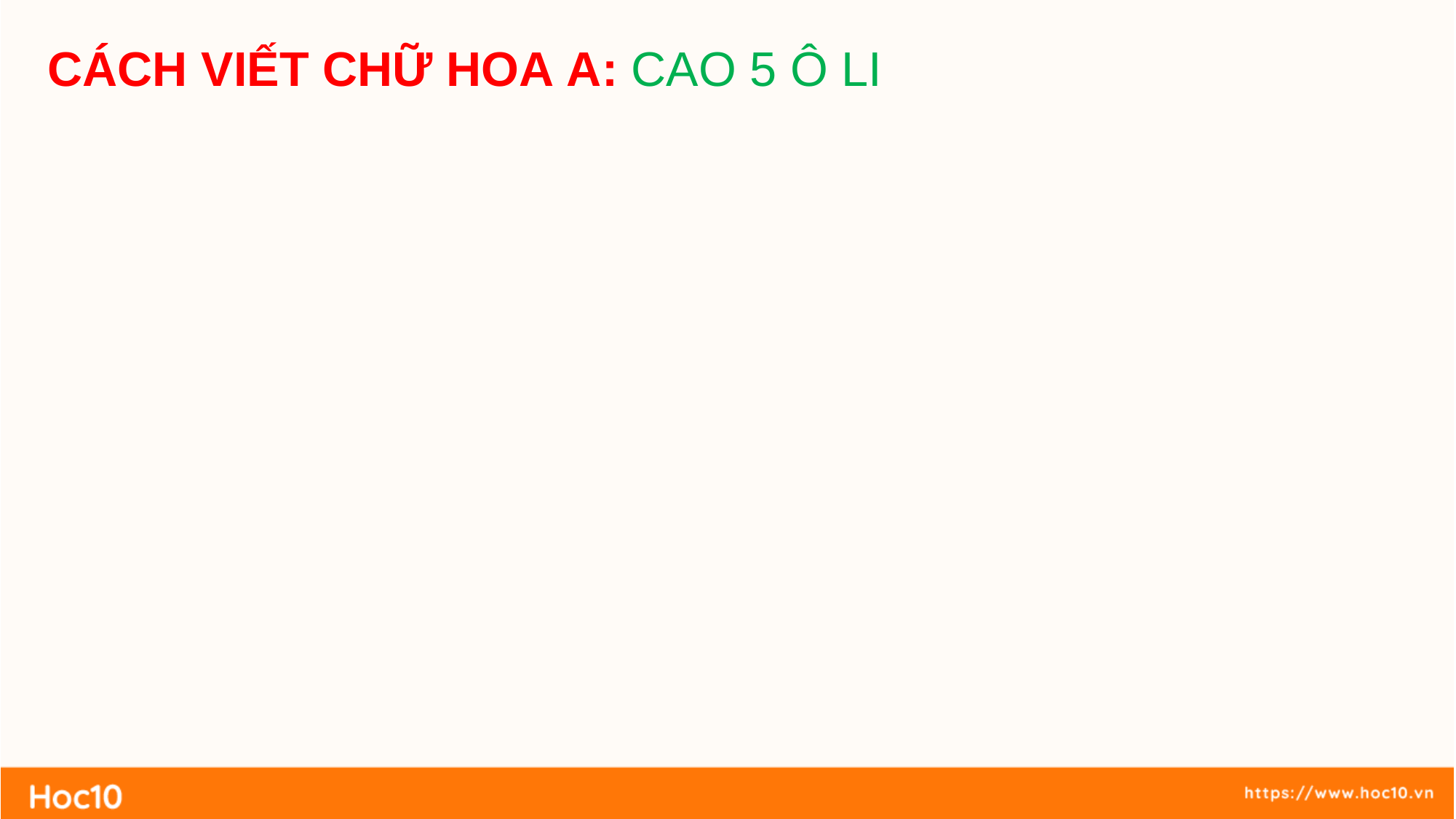

CÁCH VIẾT CHỮ HOA A: CAO 5 Ô LI